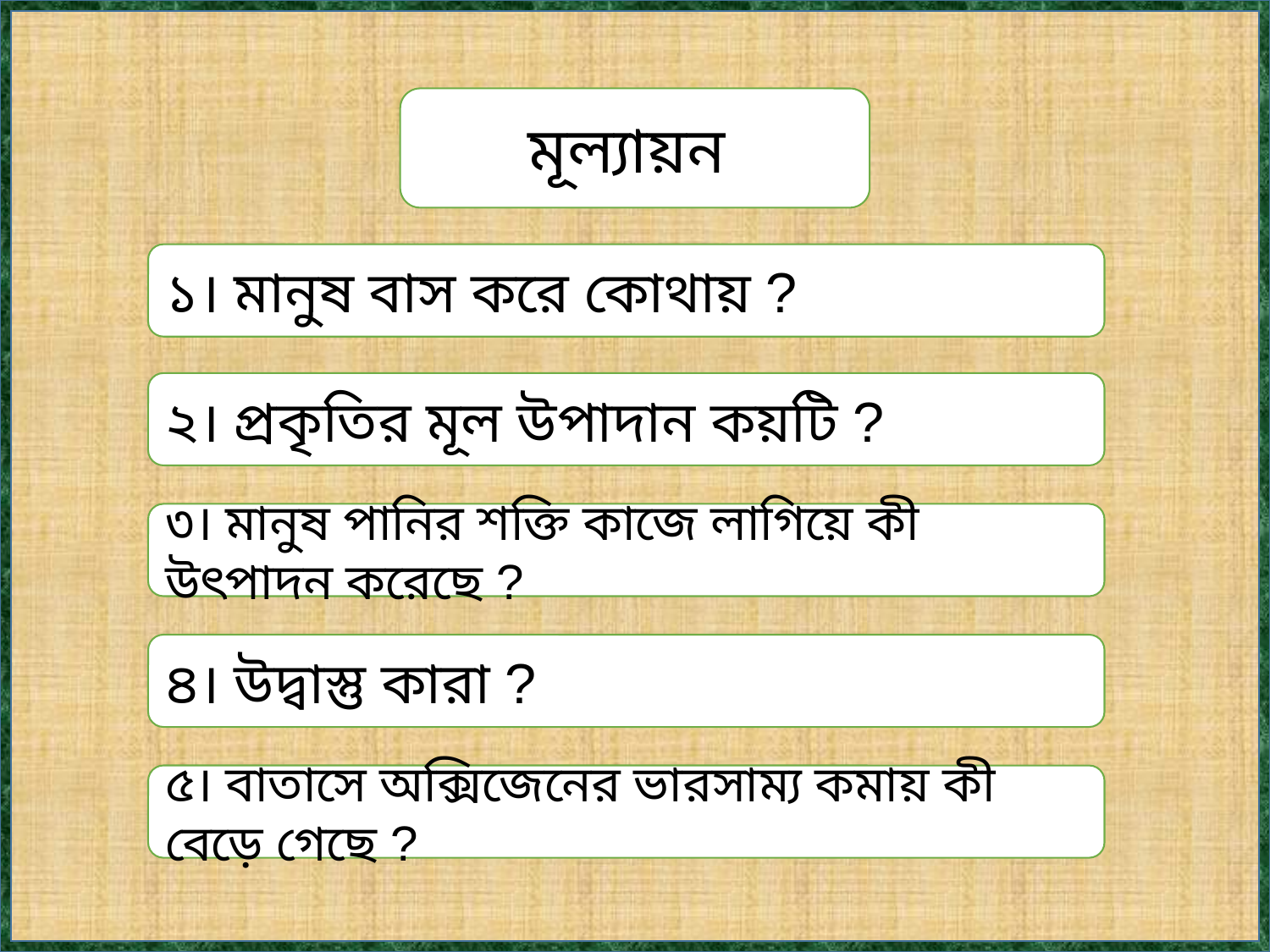

মূল্যায়ন
১। মানুষ বাস করে কোথায় ?
২। প্রকৃতির মূল উপাদান কয়টি ?
৩। মানুষ পানির শক্তি কাজে লাগিয়ে কী উৎপাদন করেছে ?
৪। উদ্বাস্তু কারা ?
৫। বাতাসে অক্সিজেনের ভারসাম্য কমায় কী বেড়ে গেছে ?